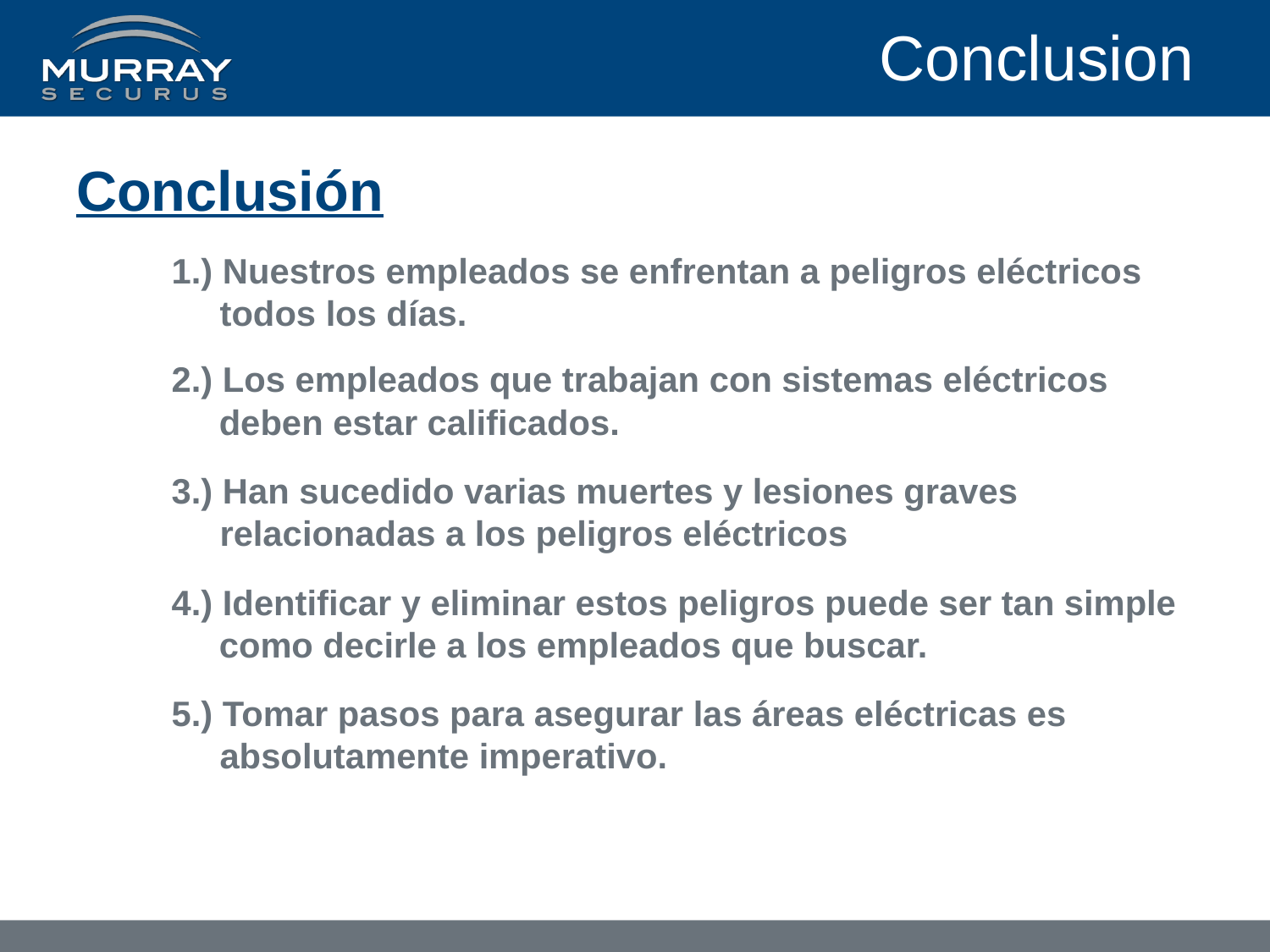

# Conclusion
Conclusión

1.) Nuestros empleados se enfrentan a peligros eléctricos todos los días.

2.) Los empleados que trabajan con sistemas eléctricos deben estar calificados.

3.) Han sucedido varias muertes y lesiones graves relacionadas a los peligros eléctricos

4.) Identificar y eliminar estos peligros puede ser tan simple como decirle a los empleados que buscar.

5.) Tomar pasos para asegurar las áreas eléctricas es absolutamente imperativo.